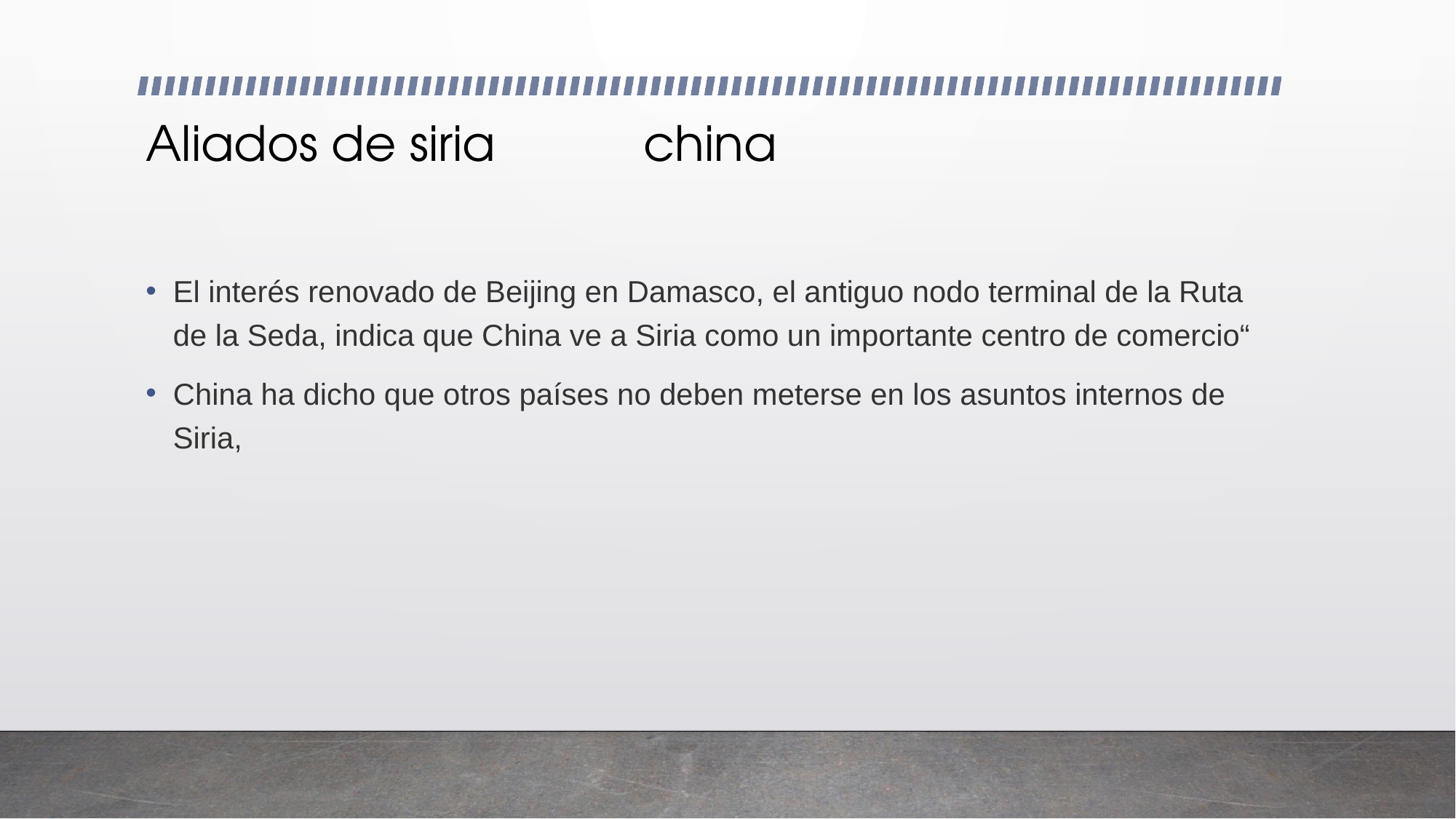

# Aliados de siria           china
El interés renovado de Beijing en Damasco, el antiguo nodo terminal de la Ruta de la Seda, indica que China ve a Siria como un importante centro de comercio“
China ha dicho que otros países no deben meterse en los asuntos internos de Siria,